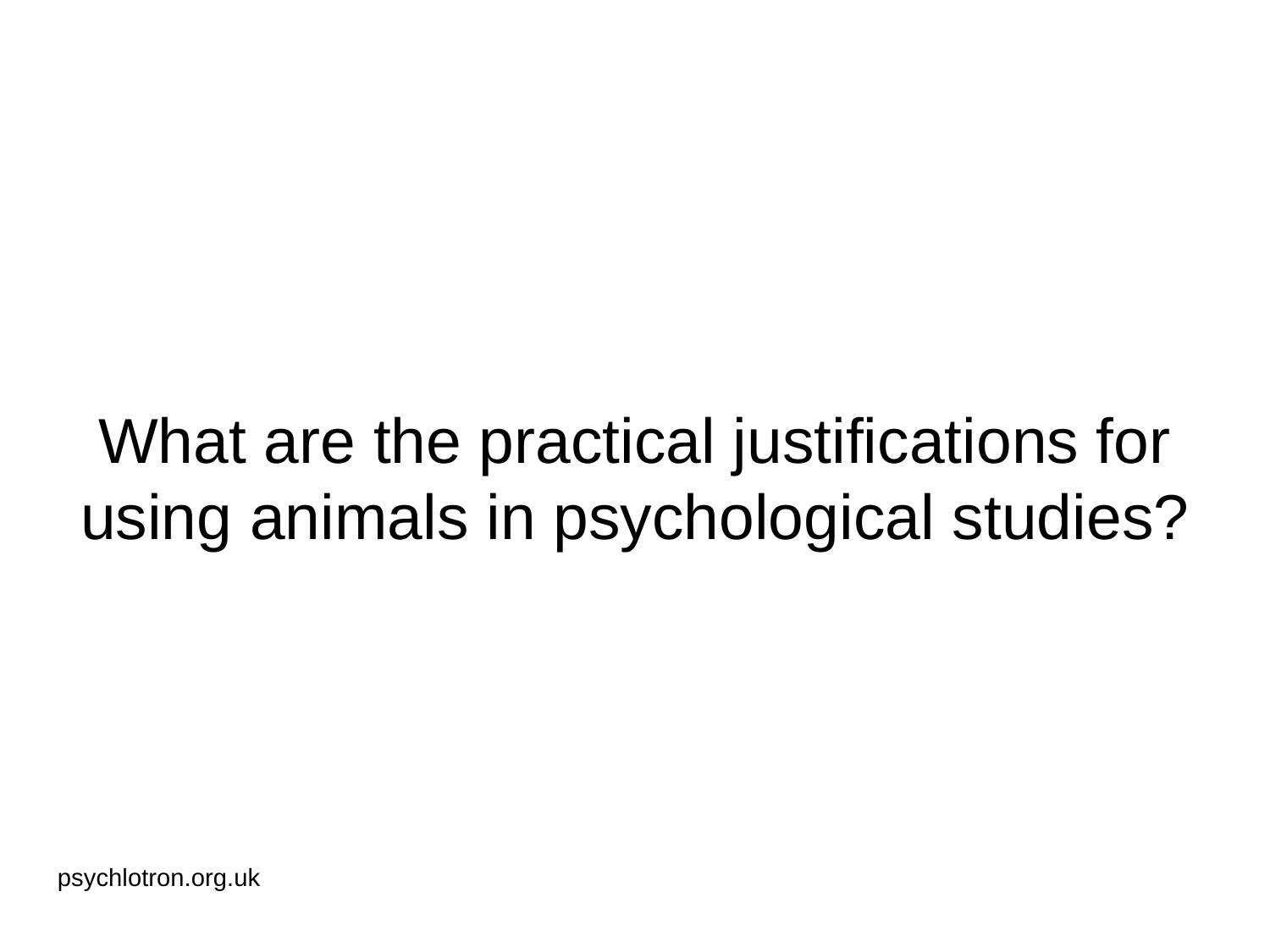

# What are the practical justifications for using animals in psychological studies?